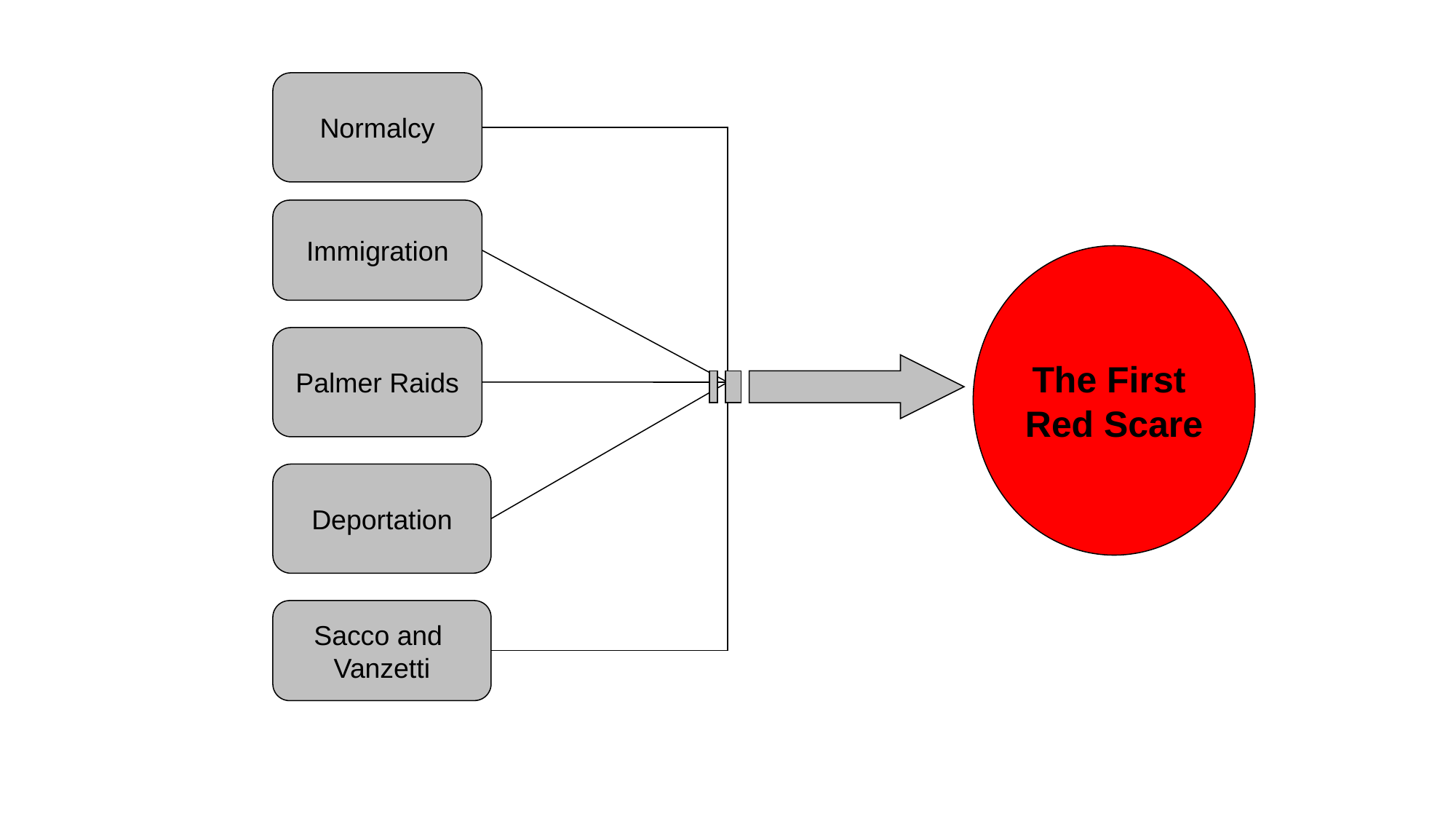

Normalcy
Immigration
The First
Red Scare
Palmer Raids

Deportation
Sacco and
Vanzetti